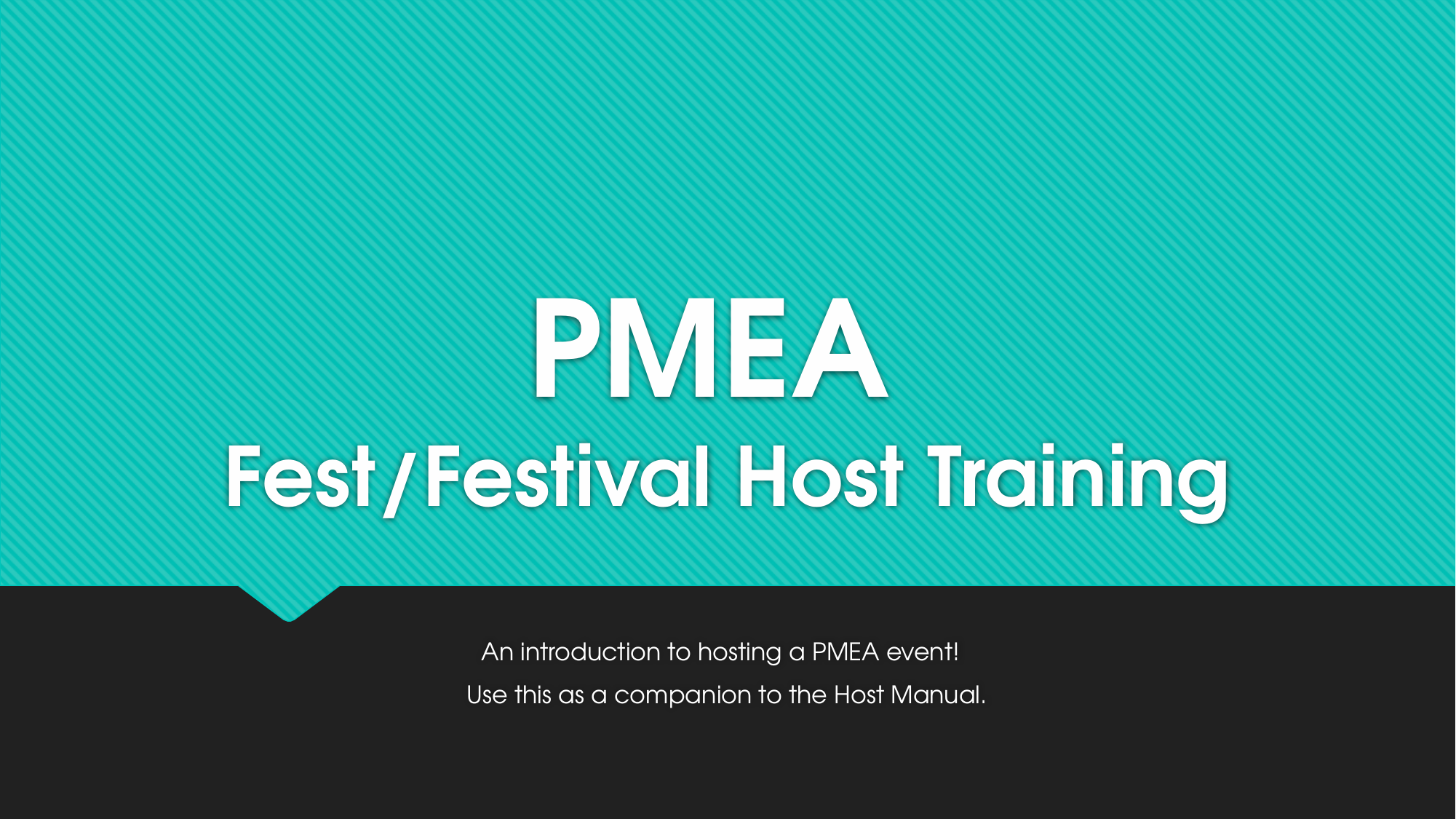

# PMEA Fest/Festival Host Training
An introduction to hosting a PMEA event!
Use this as a companion to the Host Manual.